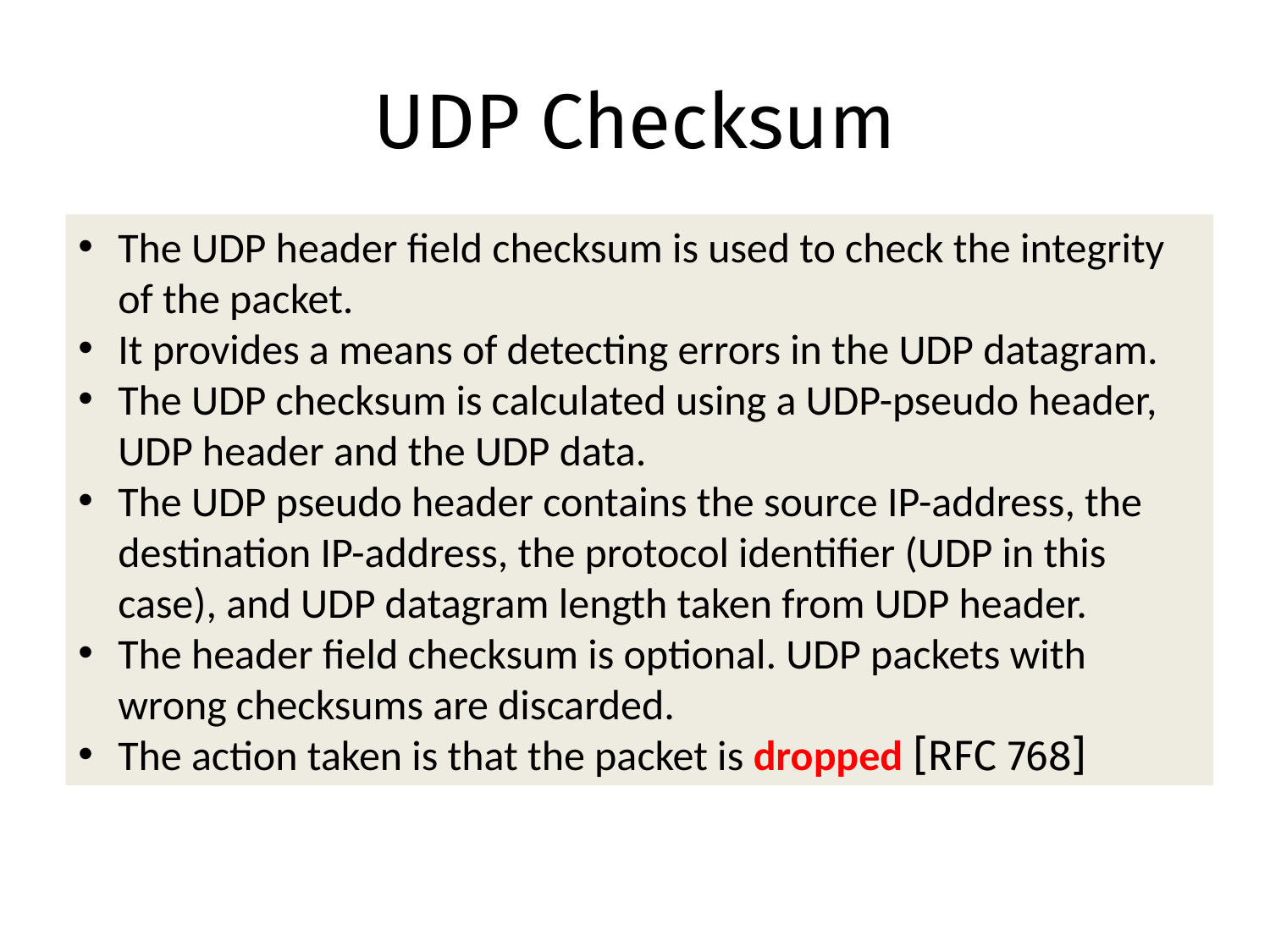

# UDP Checksum
The UDP header field checksum is used to check the integrity of the packet.
It provides a means of detecting errors in the UDP datagram.
The UDP checksum is calculated using a UDP-pseudo header, UDP header and the UDP data.
The UDP pseudo header contains the source IP-address, the destination IP-address, the protocol identifier (UDP in this case), and UDP datagram length taken from UDP header.
The header field checksum is optional. UDP packets with wrong checksums are discarded.
The action taken is that the packet is dropped [RFC 768]